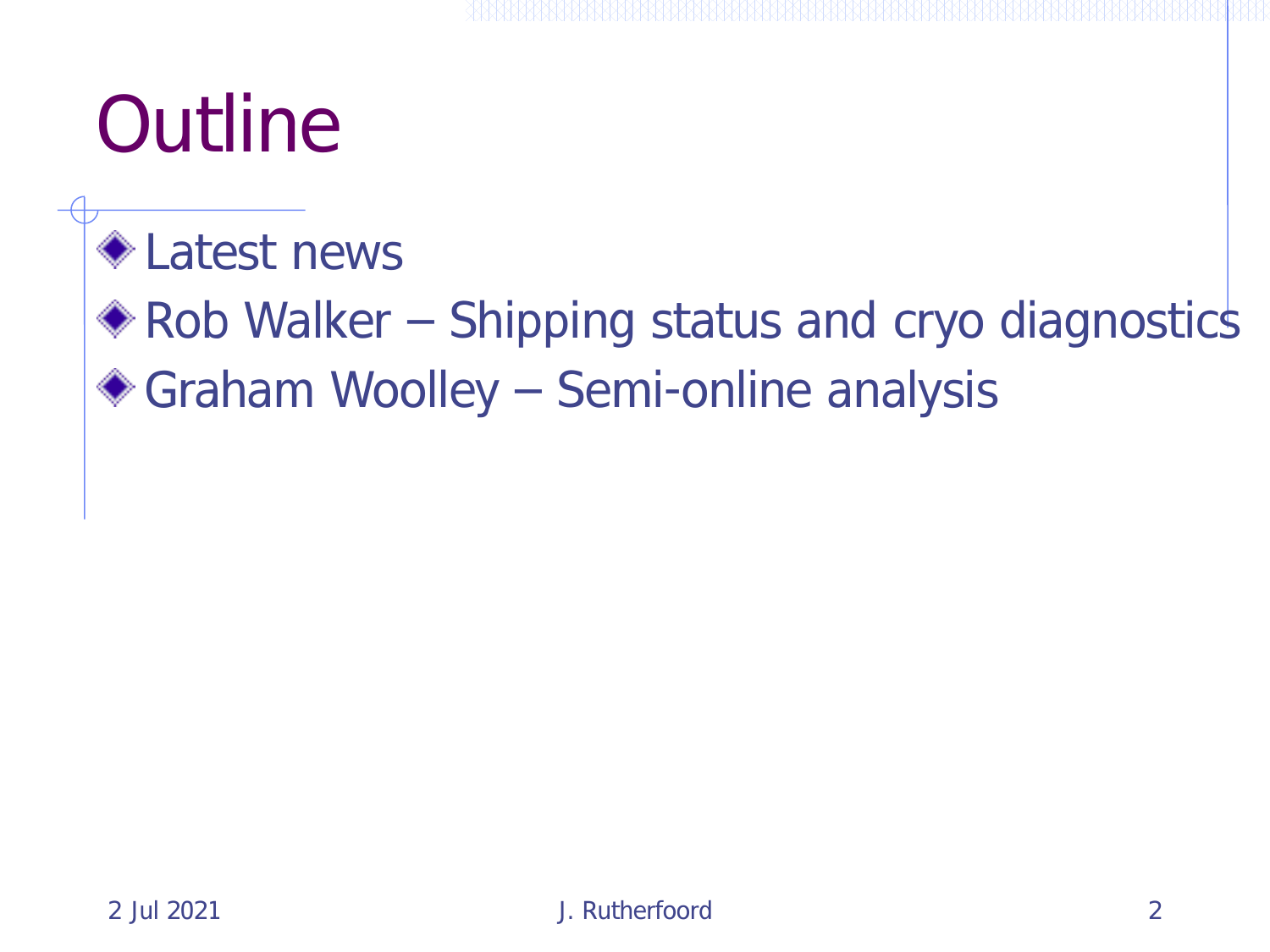

# Outline
Latest news
Rob Walker – Shipping status and cryo diagnostics
Graham Woolley – Semi-online analysis

2 Jul 2021
J. Rutherfoord
2